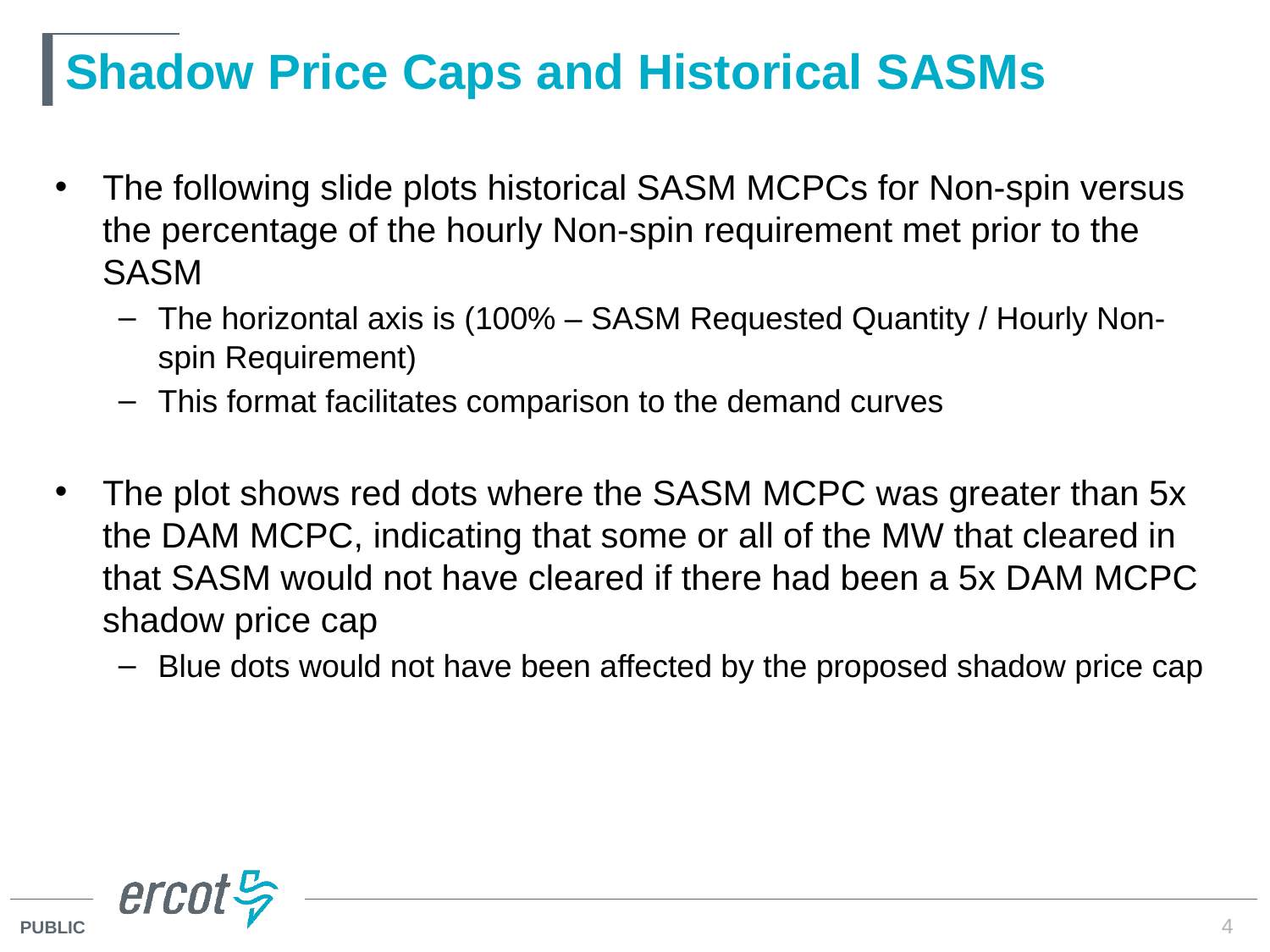

# Shadow Price Caps and Historical SASMs
The following slide plots historical SASM MCPCs for Non-spin versus the percentage of the hourly Non-spin requirement met prior to the SASM
The horizontal axis is (100% – SASM Requested Quantity / Hourly Non-spin Requirement)
This format facilitates comparison to the demand curves

The plot shows red dots where the SASM MCPC was greater than 5x the DAM MCPC, indicating that some or all of the MW that cleared in that SASM would not have cleared if there had been a 5x DAM MCPC shadow price cap
Blue dots would not have been affected by the proposed shadow price cap

4